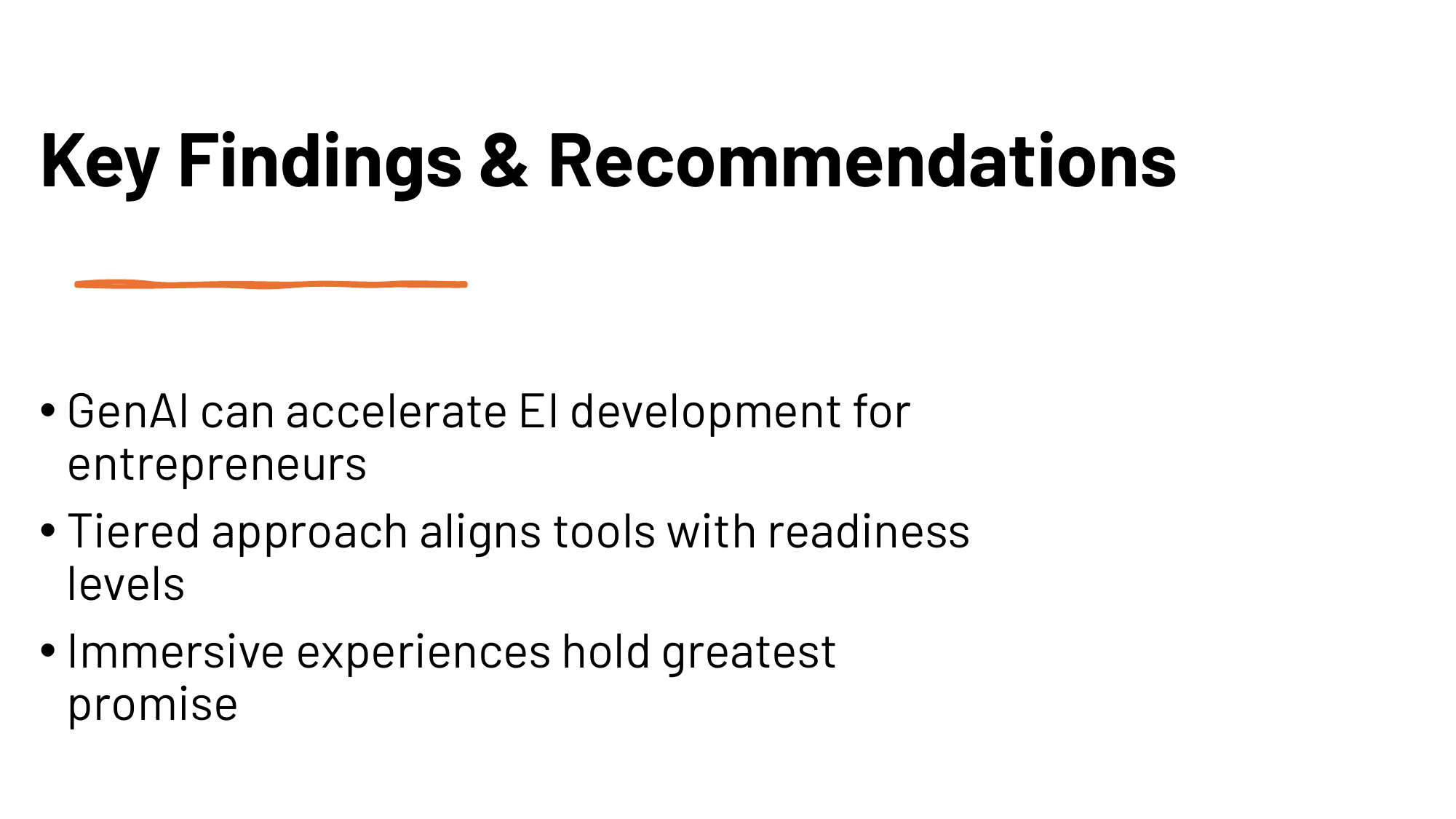

# Key Findings & Recommendations

GenAI can accelerate EI development for entrepreneurs
Tiered approach aligns tools with readiness levels
Immersive experiences hold greatest promise